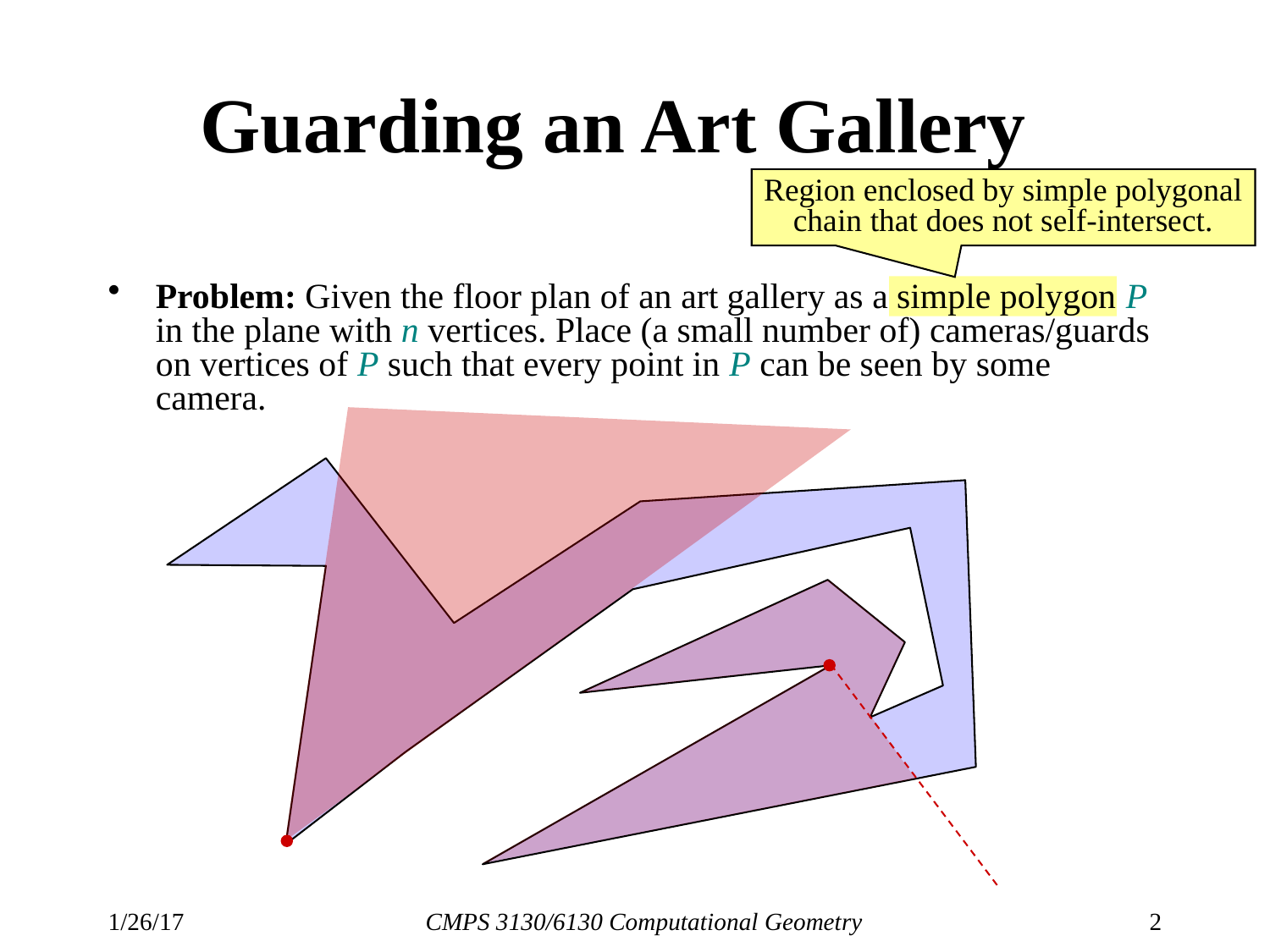

# Guarding an Art Gallery
Region enclosed by simple polygonal chain that does not self-intersect.
Problem: Given the floor plan of an art gallery as a simple polygon P in the plane with n vertices. Place (a small number of) cameras/guards on vertices of P such that every point in P can be seen by some camera.

1/26/17
CMPS 3130/6130 Computational Geometry
2